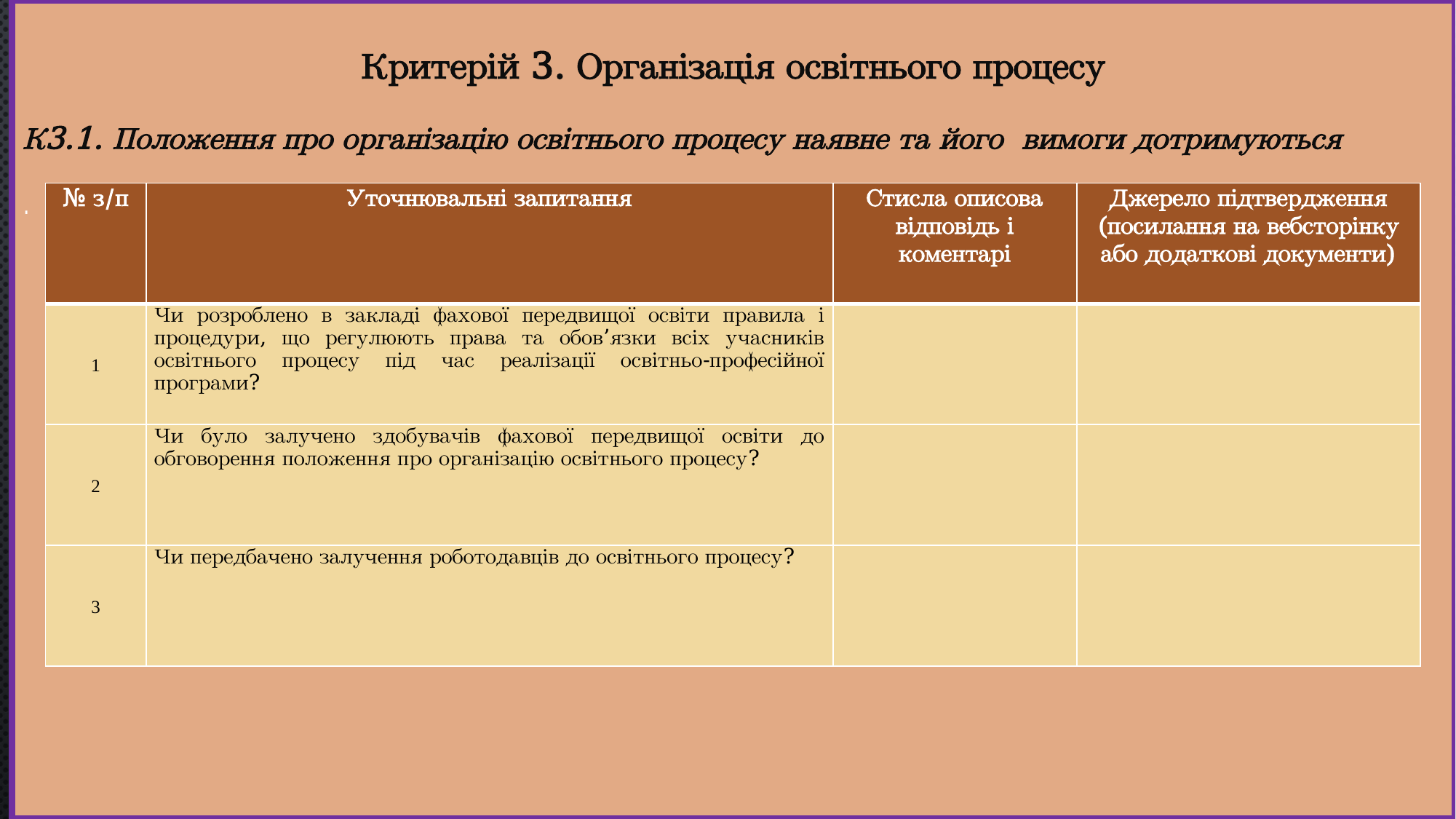

Критерій 3. Організація освітнього процесу

К3.1. Положення про організацію освітнього процесу наявне та його  вимоги дотримуються

.

#
| № з/п | Уточнювальні запитання | Стисла описова відповідь і коментарі | Джерело підтвердження (посилання на вебсторінку або додаткові документи) |
| --- | --- | --- | --- |
| 1 | Чи розроблено в закладі фахової передвищої освіти правила і процедури, що регулюють права та обов’язки всіх учасників освітнього процесу під час реалізації освітньо-професійної програми? |  |  |
| 2 | Чи було залучено здобувачів фахової передвищої освіти до обговорення положення про організацію освітнього процесу? |  |  |
| 3 | Чи передбачено залучення роботодавців до освітнього процесу? |  |  |